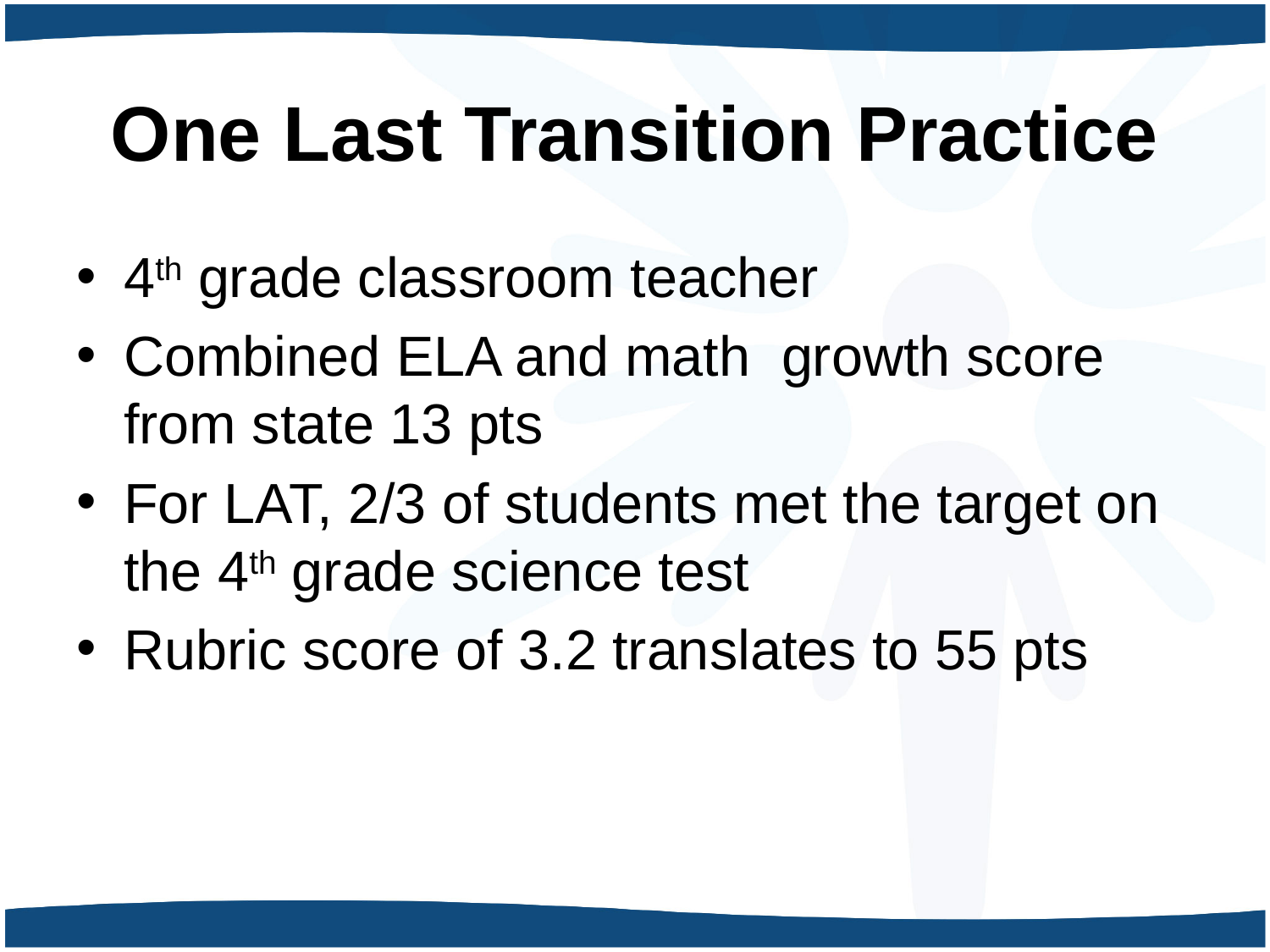

# One Last Transition Practice
4th grade classroom teacher
Combined ELA and math  growth score from state 13 pts
For LAT, 2/3 of students met the target on the 4th grade science test
Rubric score of 3.2 translates to 55 pts